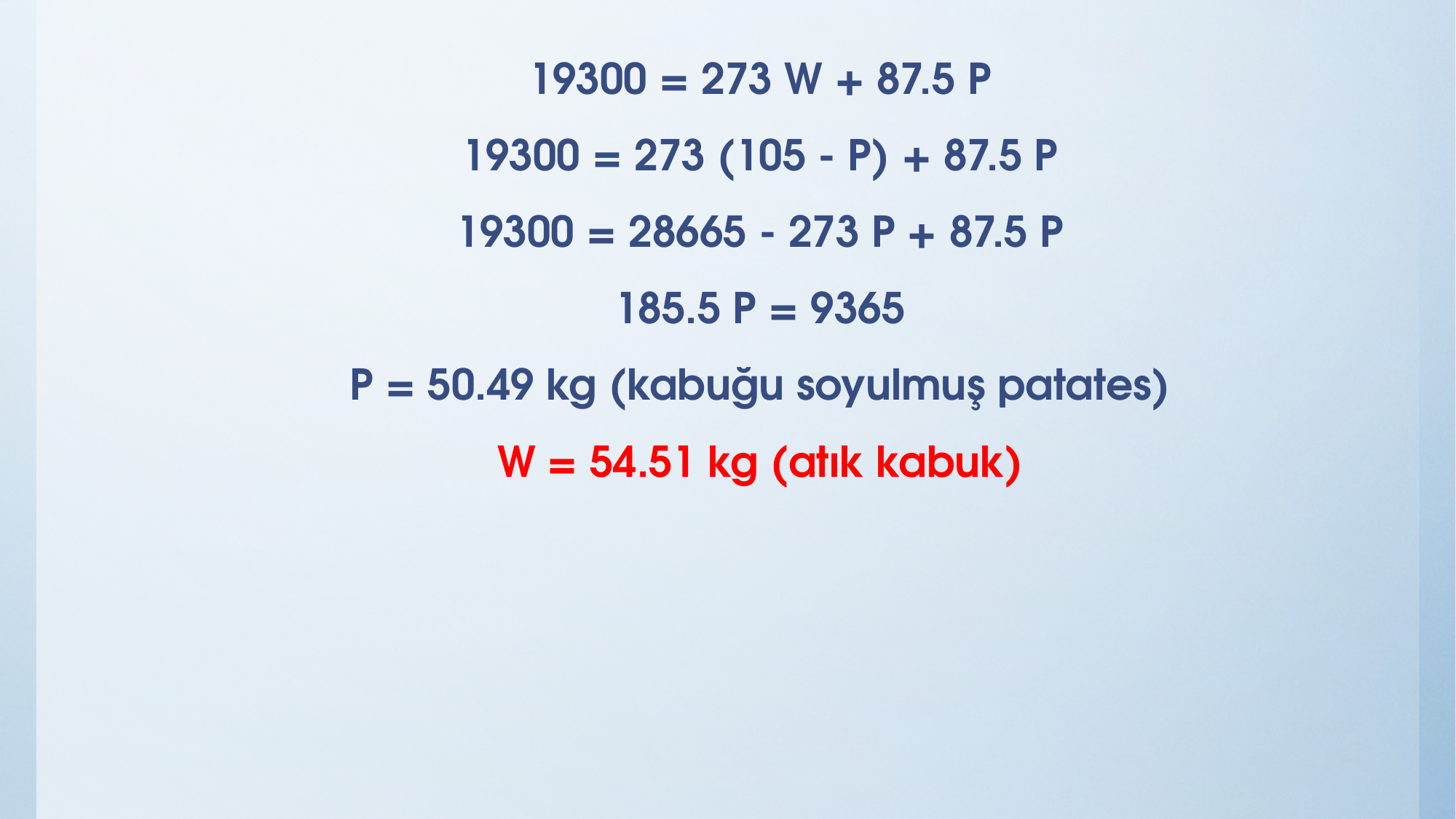

19300 = 273 W + 87.5 P
19300 = 273 (105 - P) + 87.5 P
19300 = 28665 - 273 P + 87.5 P
185.5 P = 9365
P = 50.49 kg (kabuğu soyulmuş patates)
W = 54.51 kg (atık kabuk)